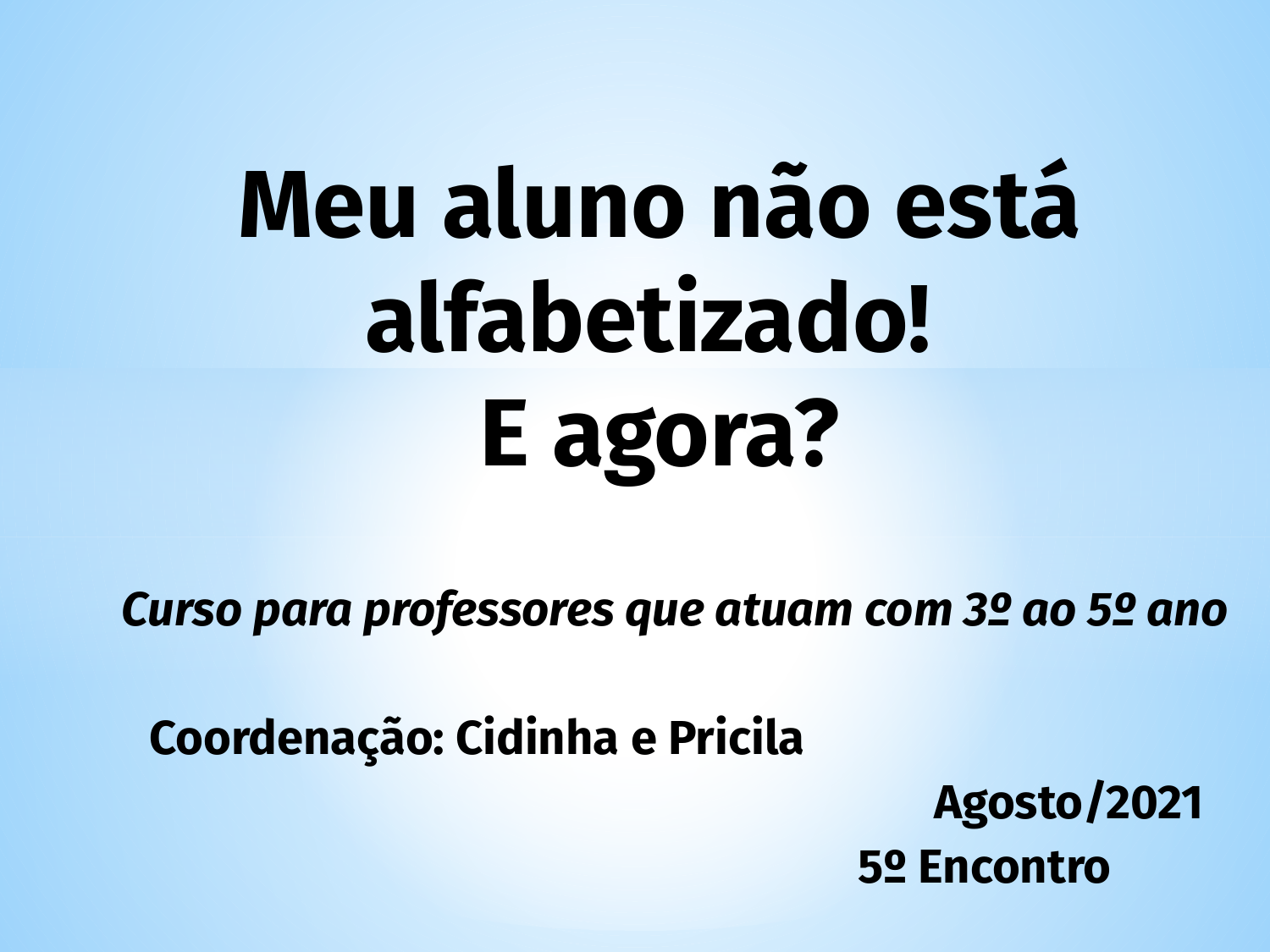

# Meu aluno não está alfabetizado!
E agora?

Curso para professores que atuam com 3º ao 5º ano

Coordenação: Cidinha e Pricila
  Agosto/2021
                                                                5º Encontro